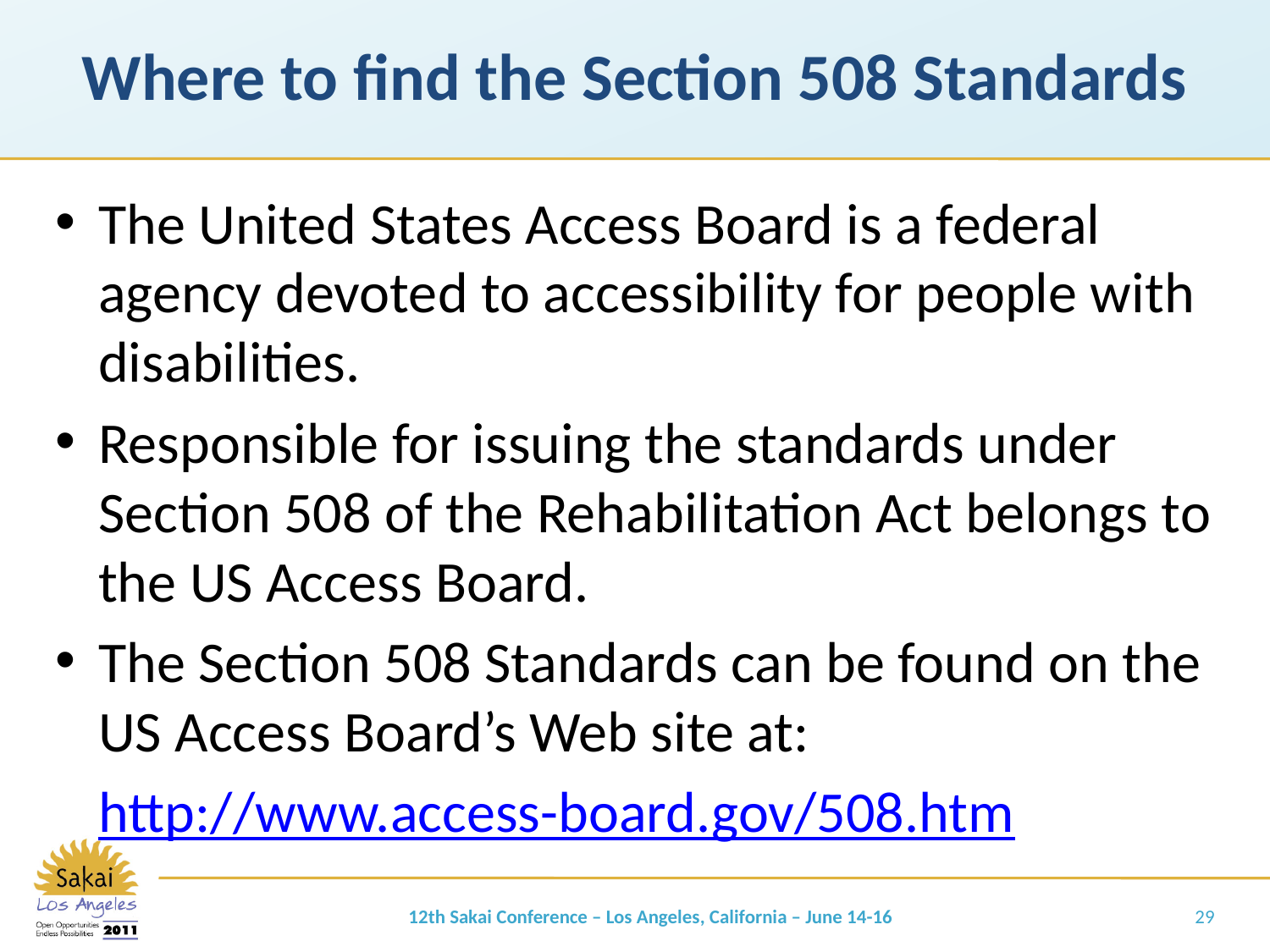

# Where to find the Section 508 Standards
The United States Access Board is a federal agency devoted to accessibility for people with disabilities.
Responsible for issuing the standards under Section 508 of the Rehabilitation Act belongs to the US Access Board.
The Section 508 Standards can be found on the US Access Board’s Web site at:
http://www.access-board.gov/508.htm
12th Sakai Conference – Los Angeles, California – June 14-16
29